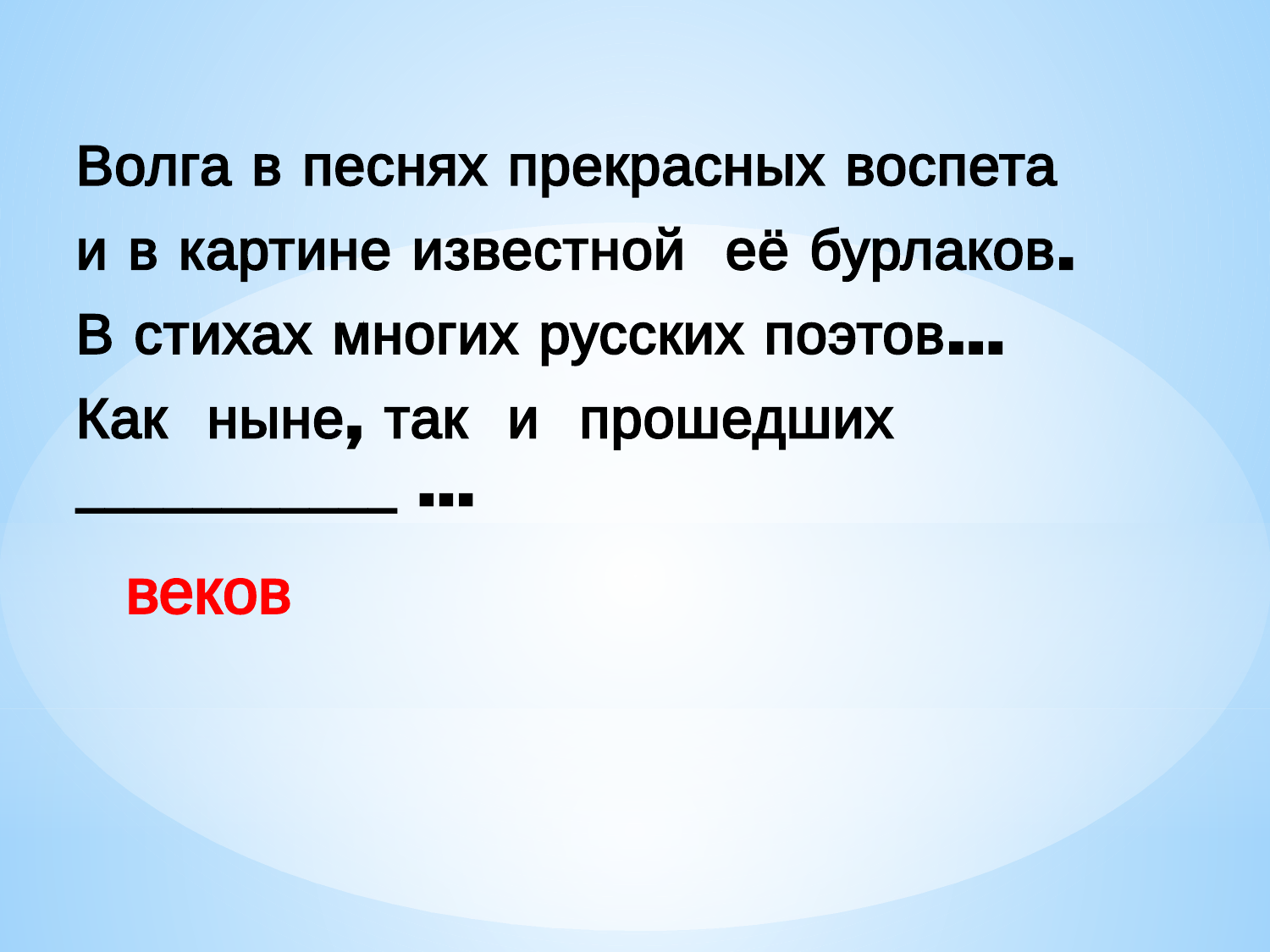

Волга в песнях прекрасных воспета
и в картине известной  её бурлаков.
В стихах многих русских поэтов...
Как  ныне, так  и  прошедших  ___________ ...
 веков